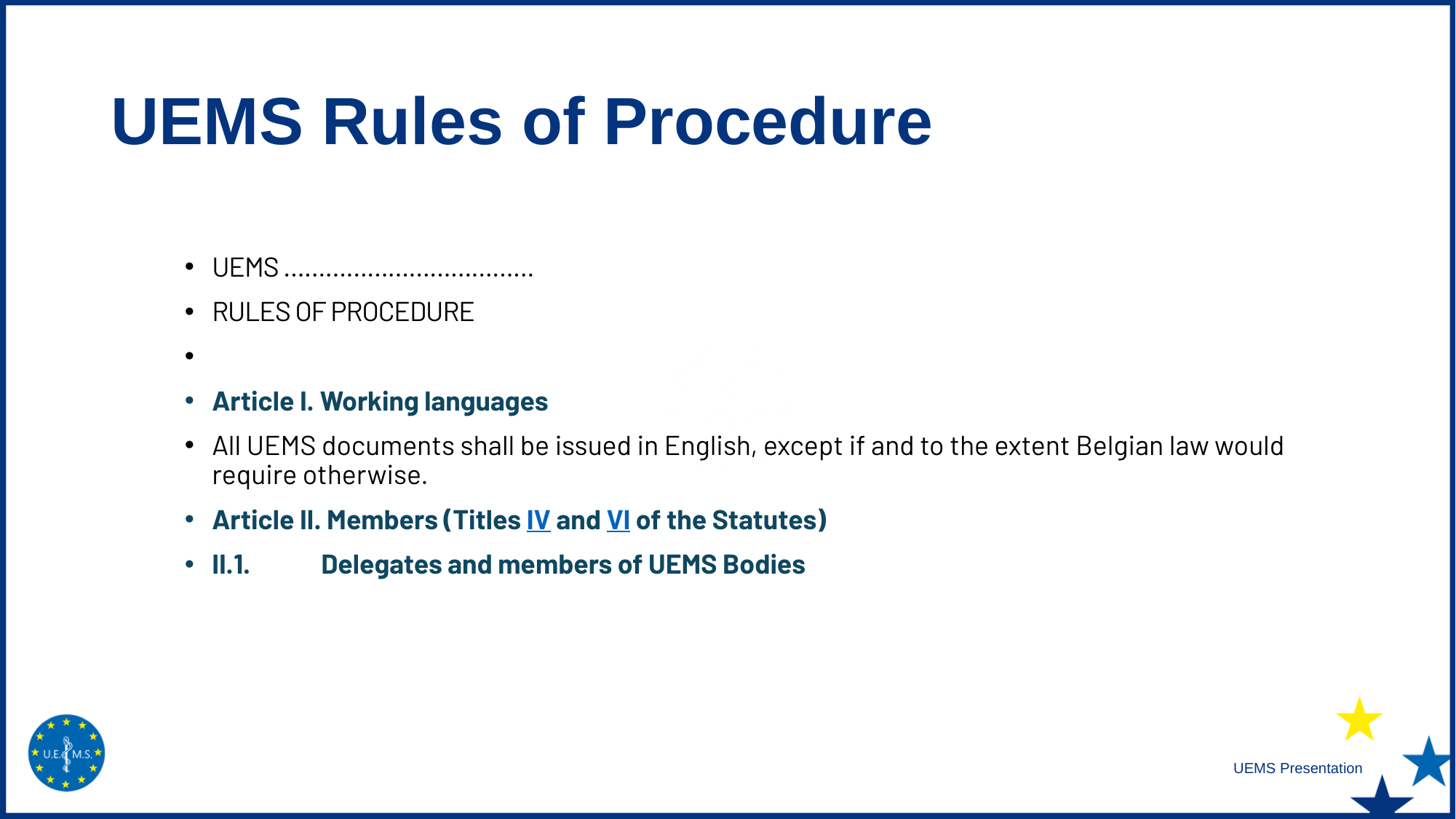

# UEMS Rules of Procedure
UEMS ………………………………
RULES OF PROCEDURE

Article I. Working languages
All UEMS documents shall be issued in English, except if and to the extent Belgian law would require otherwise.
Article II. Members (Titles IV and VI of the Statutes)
II.1.	Delegates and members of UEMS Bodies

UEMS Presentation